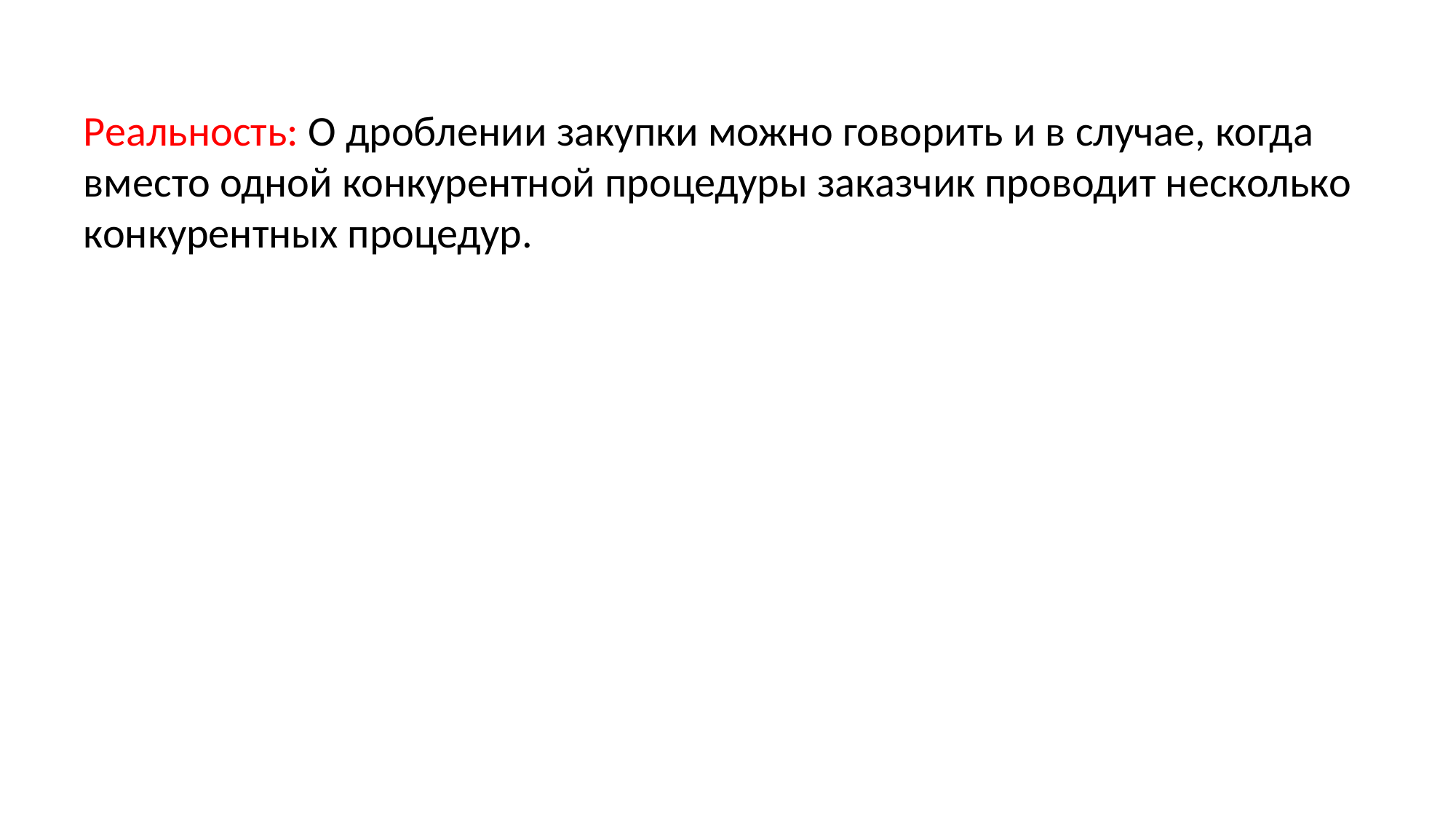

# Реальность: О дроблении закупки можно говорить и в случае, когда вместо одной конкурентной процедуры заказчик проводит несколько конкурентных процедур.